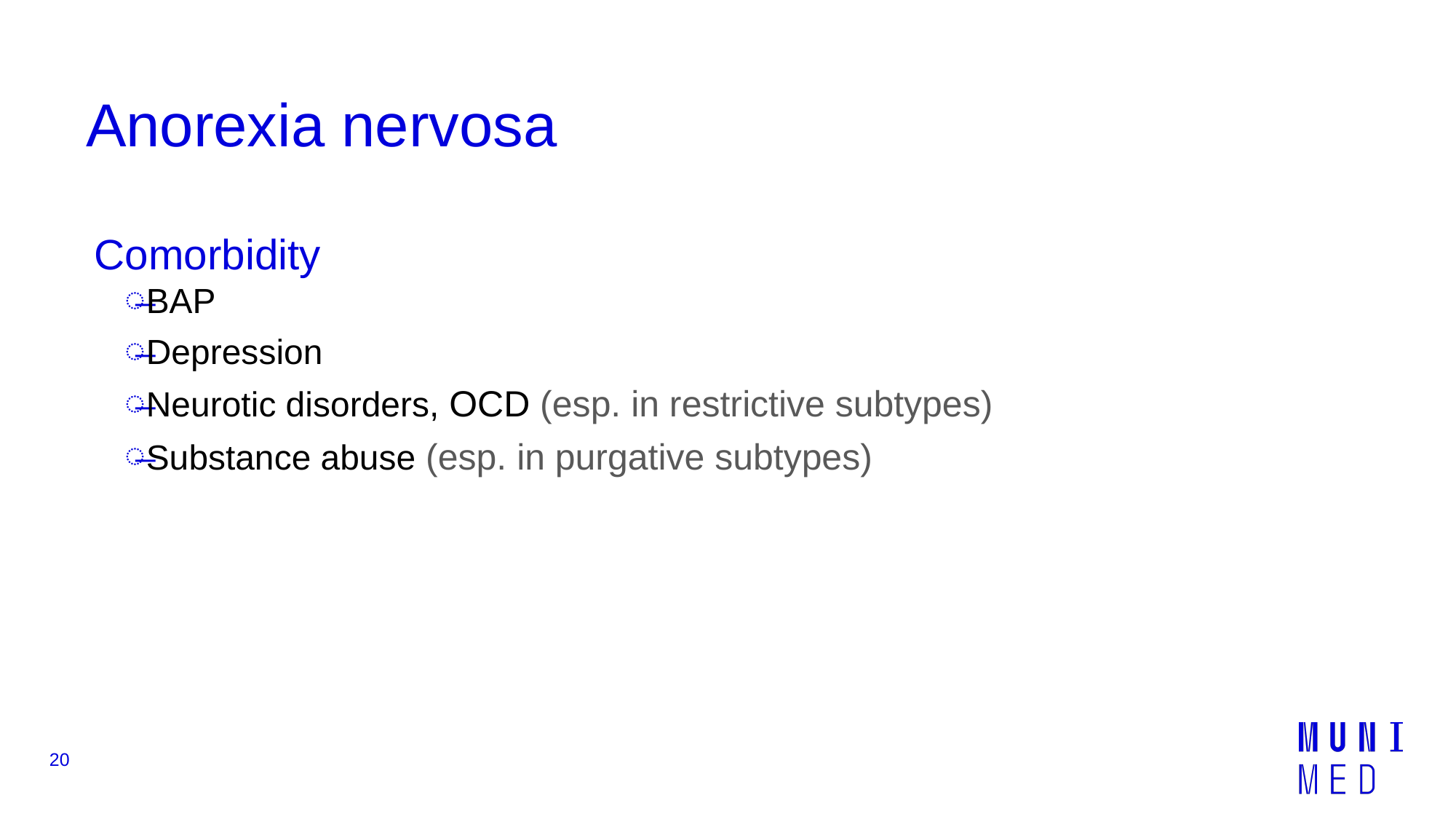

# Anorexia nervosa
Comorbidity
BAP
Depression
Neurotic disorders, OCD (esp. in restrictive subtypes)
Substance abuse (esp. in purgative subtypes)

20